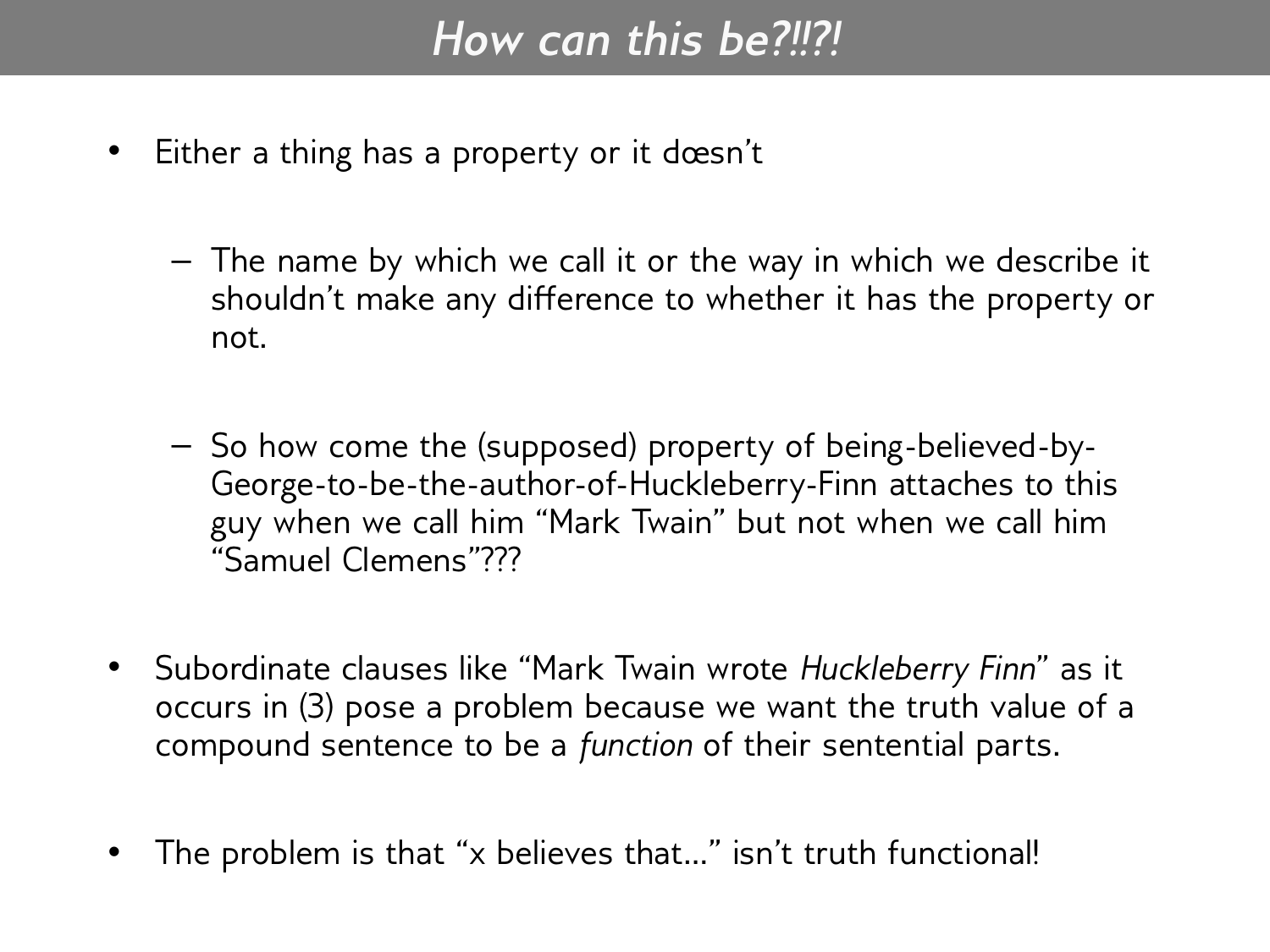

# How can this be?!!?!
Either a thing has a property or it doesn’t
The name by which we call it or the way in which we describe it shouldn’t make any difference to whether it has the property or not.
So how come the (supposed) property of being-believed-by-George-to-be-the-author-of-Huckleberry-Finn attaches to this guy when we call him “Mark Twain” but not when we call him “Samuel Clemens”???
Subordinate clauses like “Mark Twain wrote Huckleberry Finn” as it occurs in (3) pose a problem because we want the truth value of a compound sentence to be a function of their sentential parts.
The problem is that “x believes that…” isn’t truth functional!